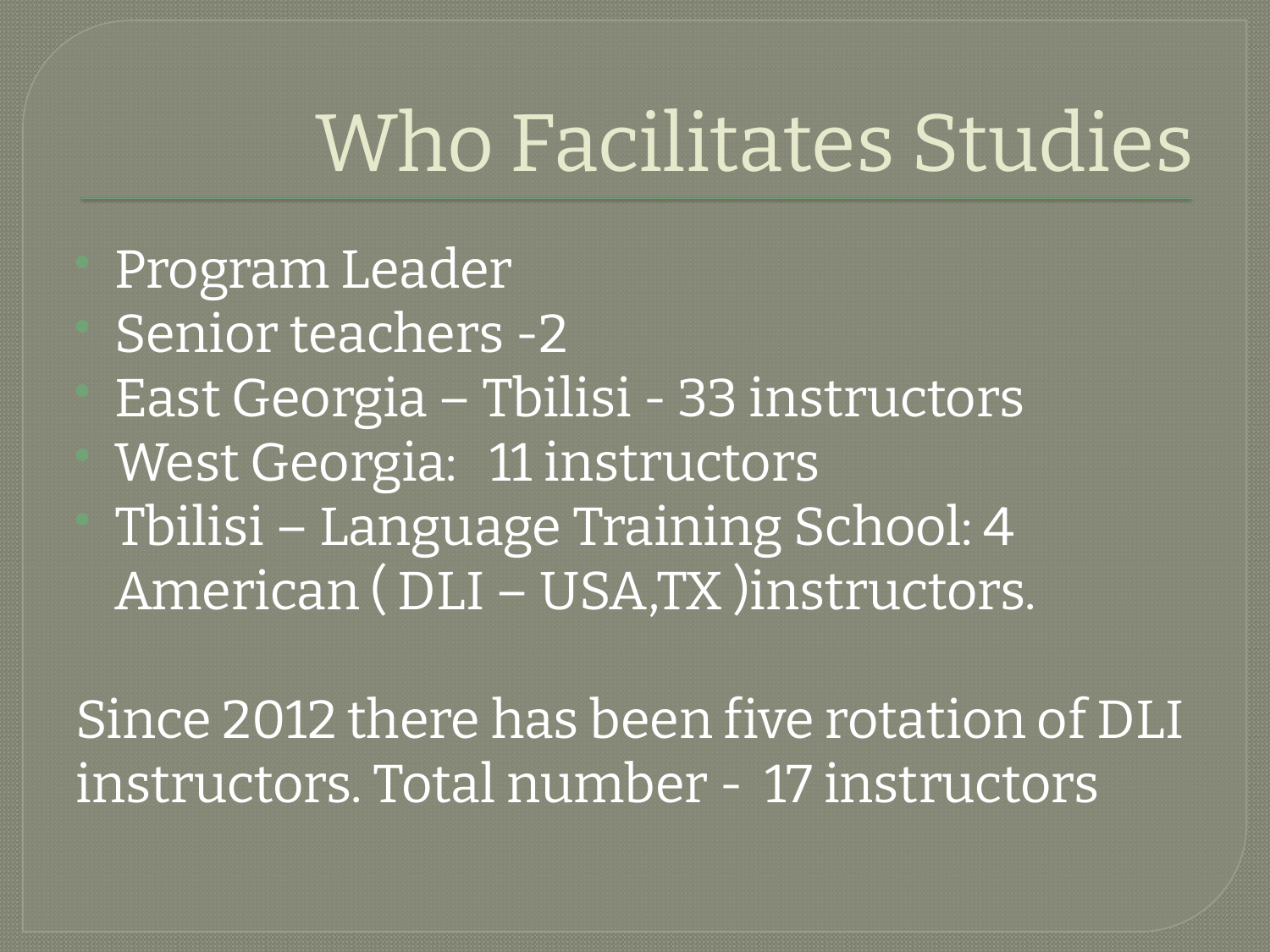

# Who Facilitates Studies
Program Leader
Senior teachers -2
East Georgia – Tbilisi - 33 instructors
West Georgia:   11 instructors
Tbilisi – Language Training School: 4 American ( DLI – USA,TX )instructors.

Since 2012 there has been five rotation of DLI instructors. Total number -  17 instructors